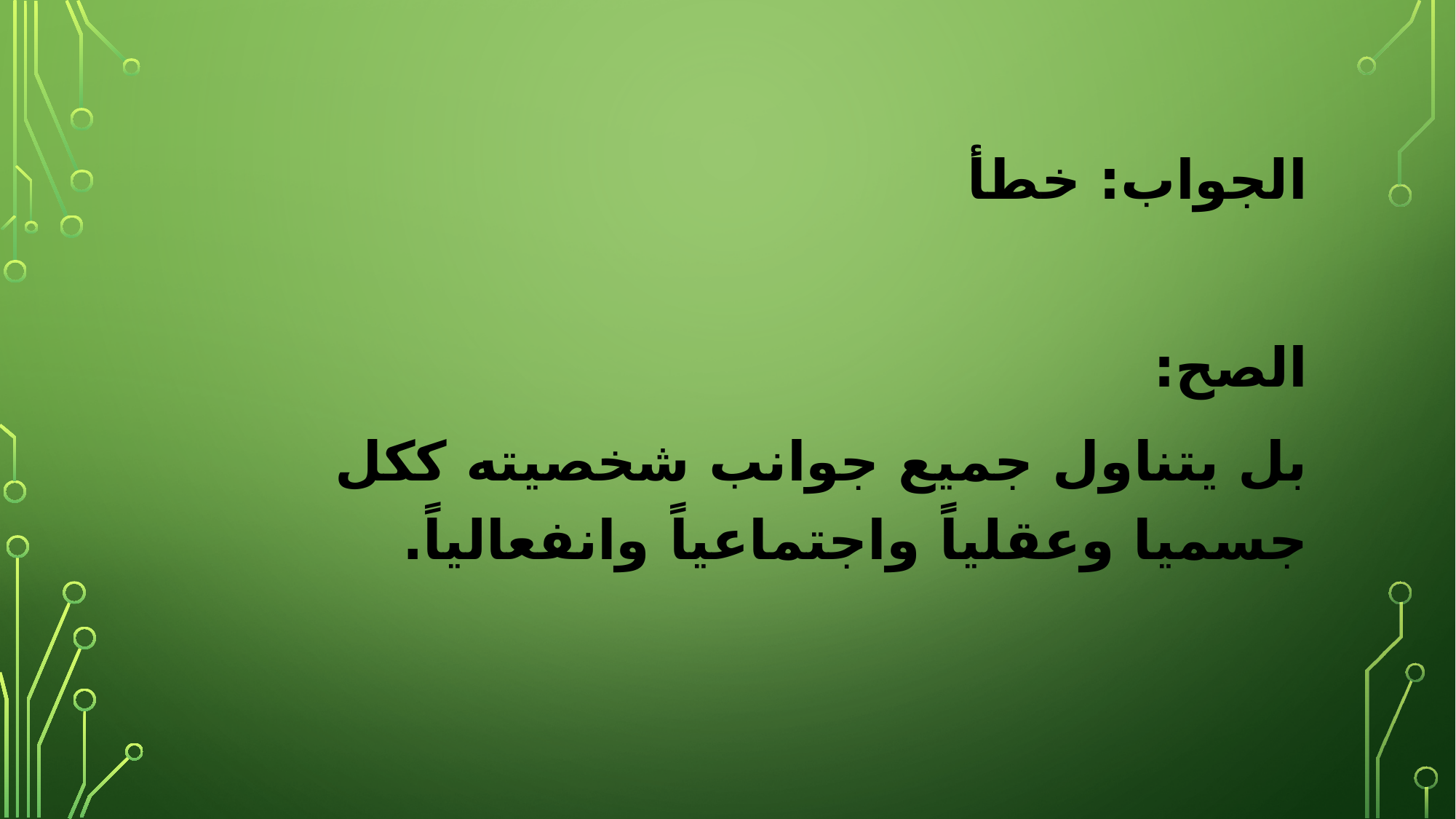

الجواب: خطأ

الصح:
بل يتناول جميع جوانب شخصيته ككل جسميا وعقلياً واجتماعياً وانفعالياً.